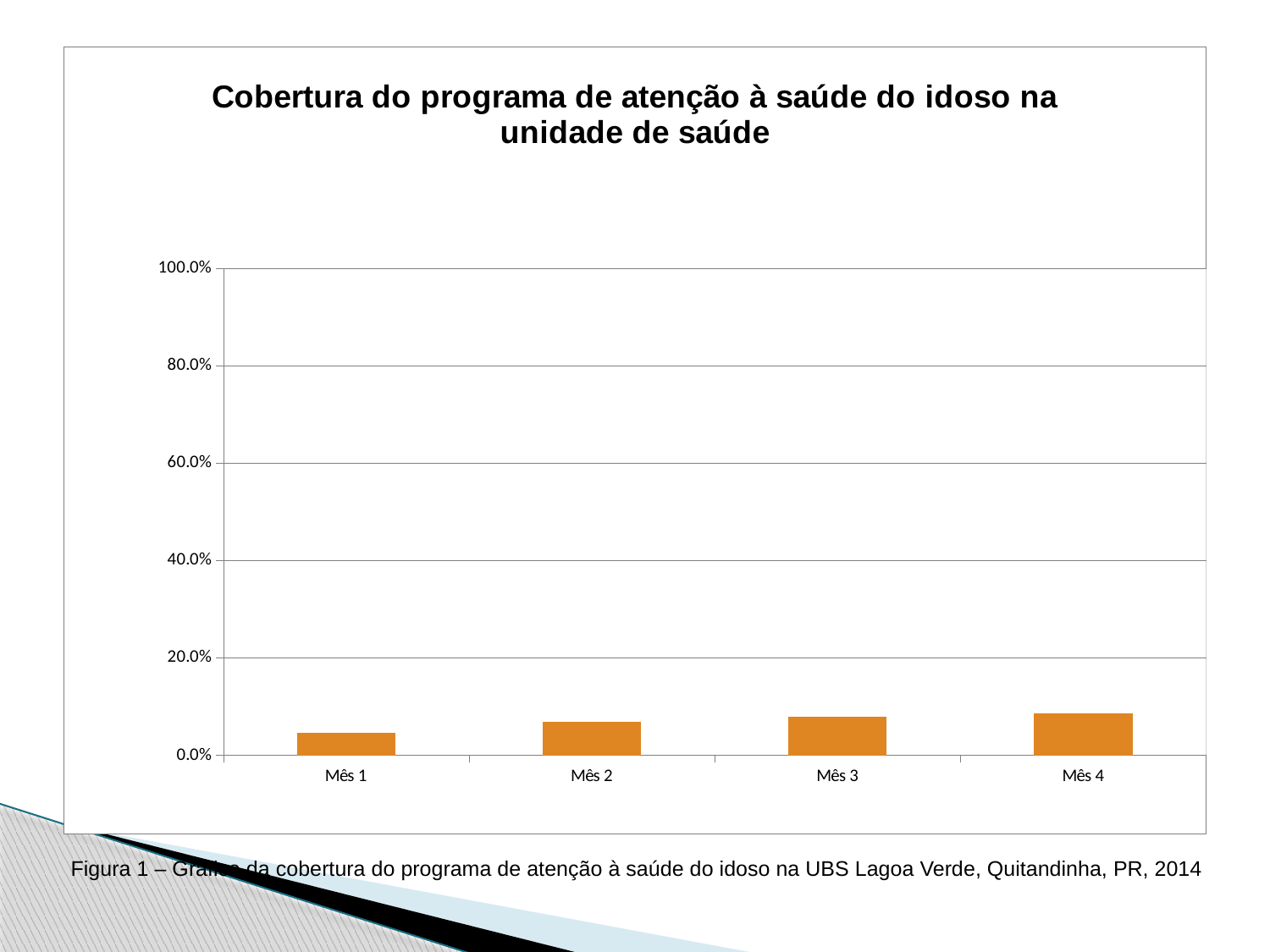

### Chart: Cobertura do programa de atenção à saúde do idoso na unidade de saúde

| Category | Cobertura do programa de atenção à saúde do idoso na unidade de saúde |
|---|---|
| Mês 1 | 0.045454545454545484 |
| Mês 2 | 0.06818181818181818 |
| Mês 3 | 0.07954545454545454 |
| Mês 4 | 0.08636363636363636 |
 Figura 1 – Gráfico da cobertura do programa de atenção à saúde do idoso na UBS Lagoa Verde, Quitandinha, PR, 2014